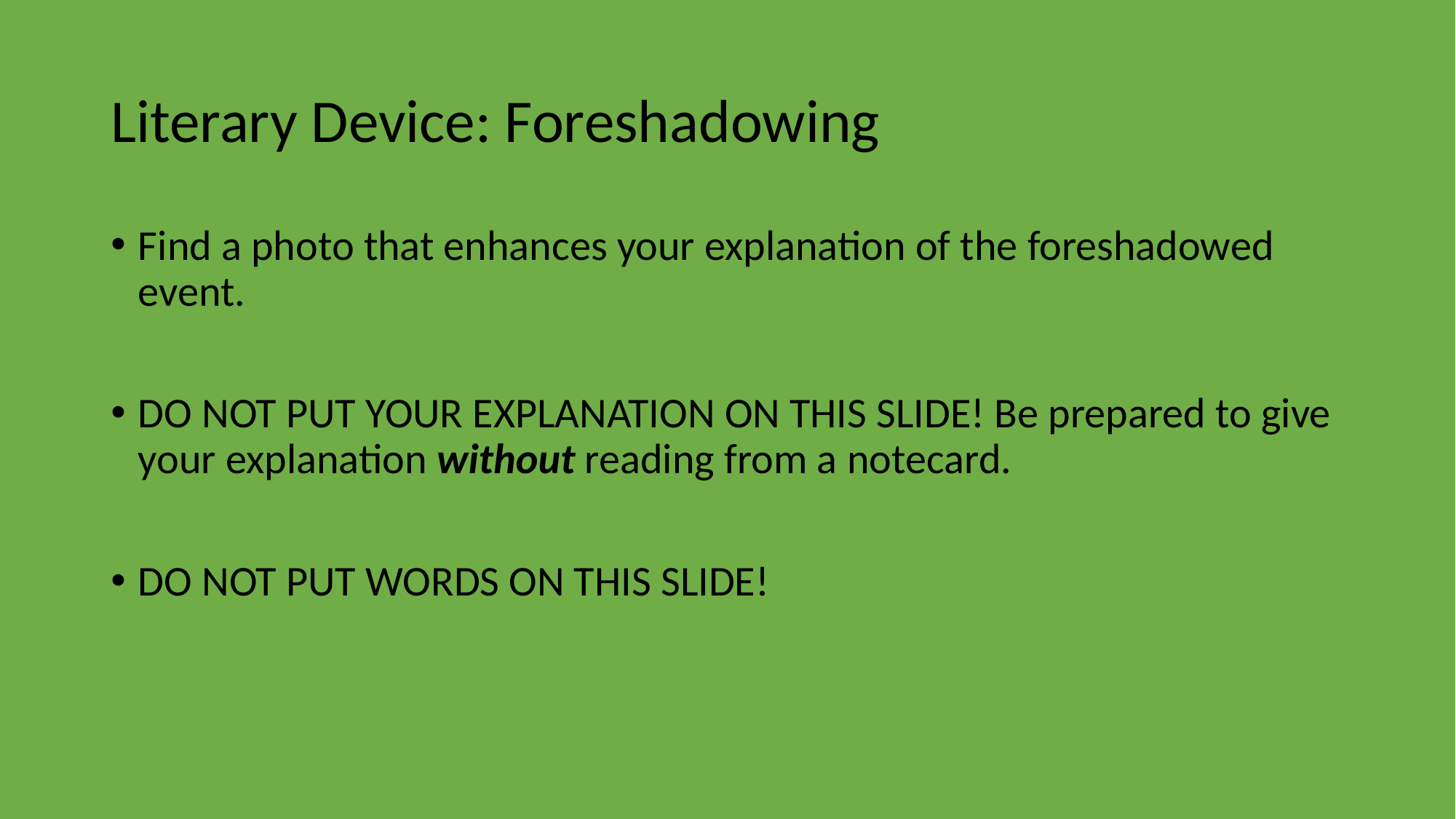

# Literary Device: Foreshadowing
Find a photo that enhances your explanation of the foreshadowed event.

DO NOT PUT YOUR EXPLANATION ON THIS SLIDE! Be prepared to give your explanation without reading from a notecard.

DO NOT PUT WORDS ON THIS SLIDE!